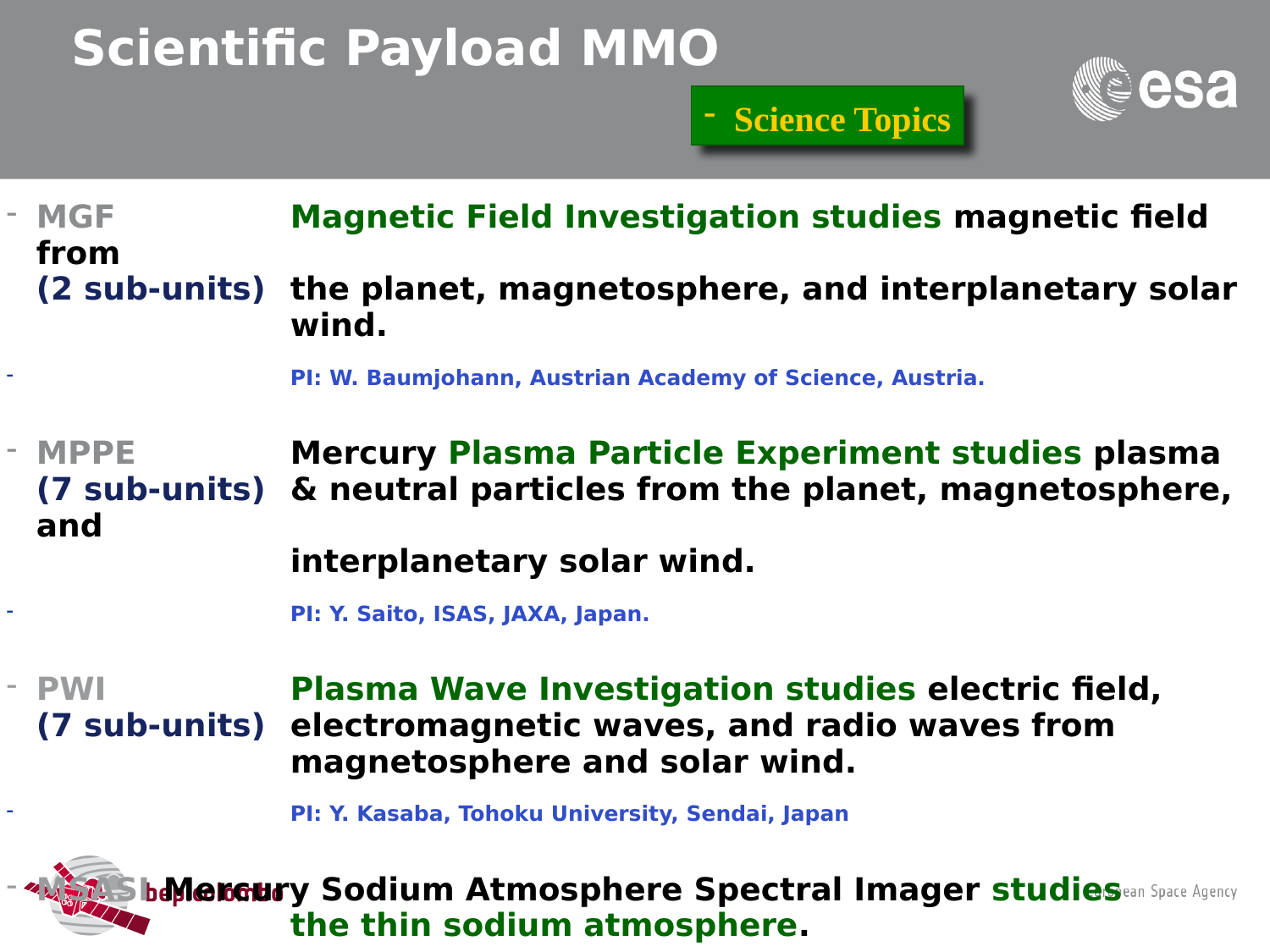

# Scientific Payload MMO
Science Topics
MGF     	Magnetic Field Investigation studies magnetic field from
(2 sub-units)	the planet, magnetosphere, and interplanetary solar
		wind.
		PI: W. Baumjohann, Austrian Academy of Science, Austria.

MPPE  		Mercury Plasma Particle Experiment studies plasma
(7 sub-units)	& neutral particles from the planet, magnetosphere, and
		interplanetary solar wind.
		PI: Y. Saito, ISAS, JAXA, Japan.

PWI      	Plasma Wave Investigation studies electric field,
(7 sub-units)	electromagnetic waves, and radio waves from
 		magnetosphere and solar wind.
	 	PI: Y. Kasaba, Tohoku University, Sendai, Japan

MSASI 	Mercury Sodium Atmosphere Spectral Imager studies
		the thin sodium atmosphere.
		PI: I. Yoshikawa, Univ. Tokyo, Japan.

MDM    	Mercury Dust Monitor studies dust from the planet and
		interplanetary & interstellar space.
 		PI: H. Shibata, Kyoto Univ., Japan.